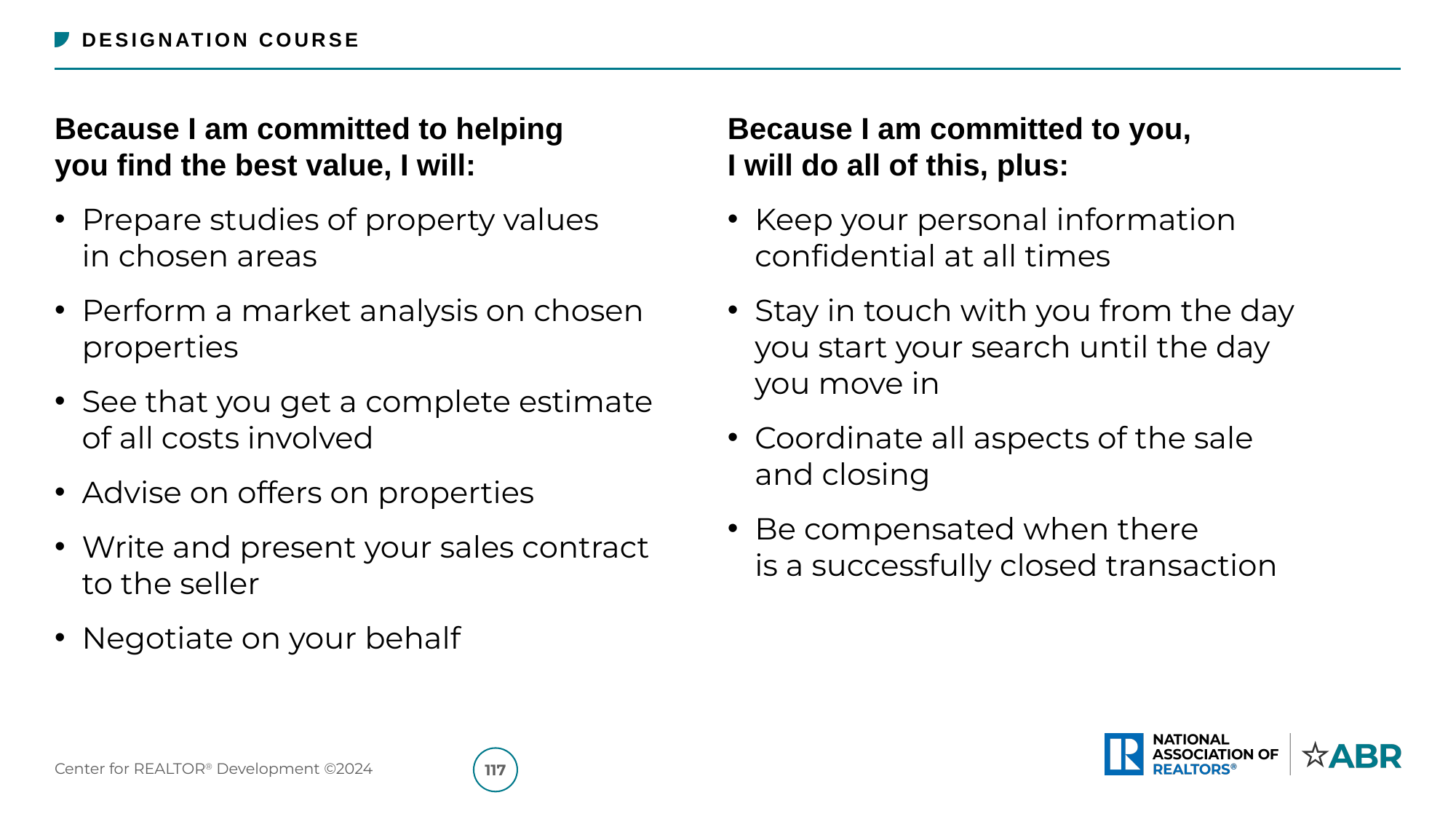

Because I am committed to helping
you find the best value, I will:
Prepare studies of property values
in chosen areas
Perform a market analysis on chosen properties
See that you get a complete estimate
of all costs involved
Advise on offers on properties
Write and present your sales contract
to the seller
Negotiate on your behalf
Because I am committed to you,
I will do all of this, plus:
Keep your personal information confidential at all times
Stay in touch with you from the day
you start your search until the day
you move in
Coordinate all aspects of the sale
and closing
Be compensated when there
is a successfully closed transaction

117
Center for REALTOR® Development ©2024